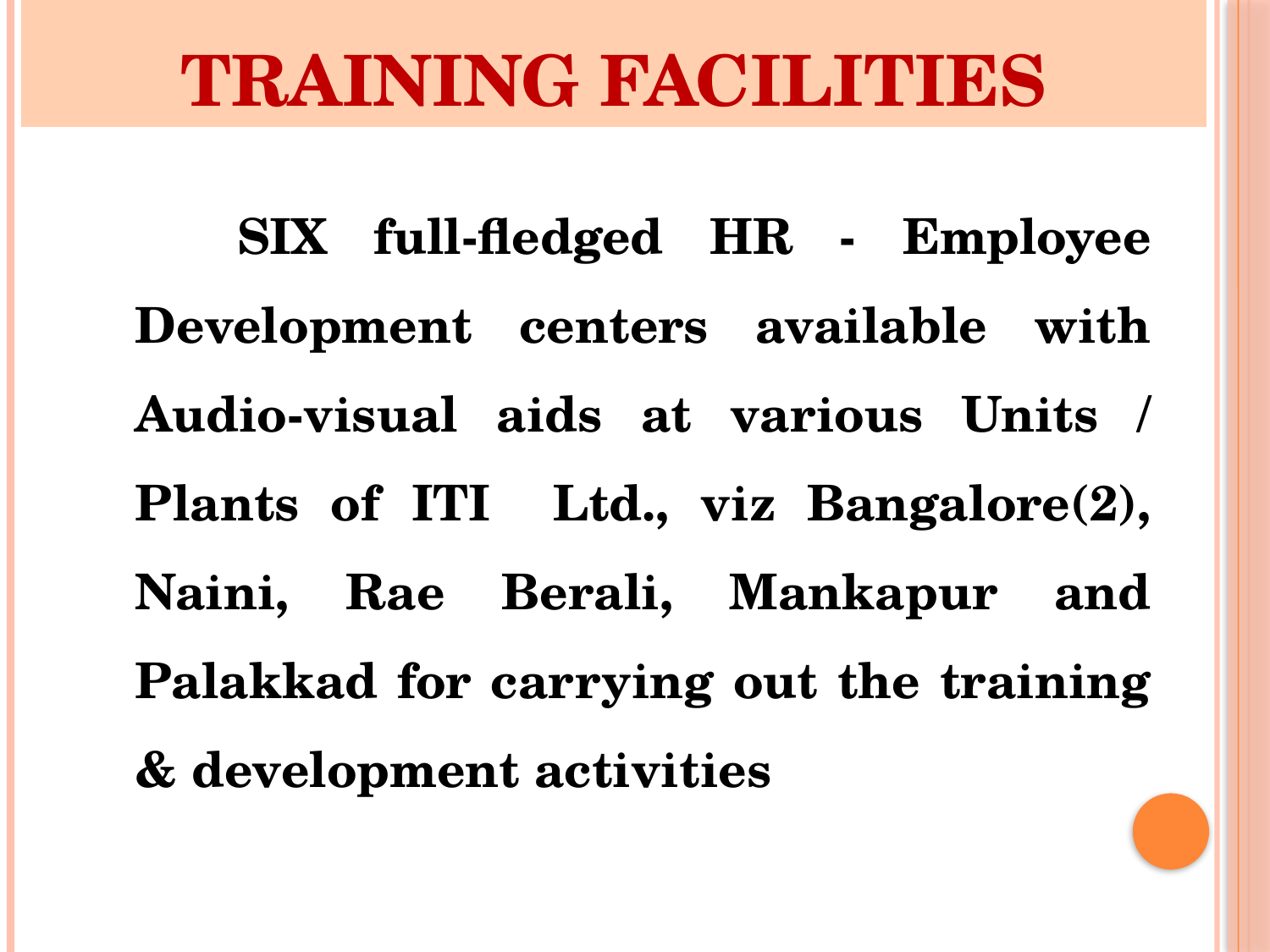

# TRAINING FACILITIES
   SIX full-fledged HR - Employee Development centers available with Audio-visual aids at various Units / Plants of ITI  Ltd., viz Bangalore(2), Naini, Rae Berali, Mankapur and Palakkad for carrying out the training & development activities